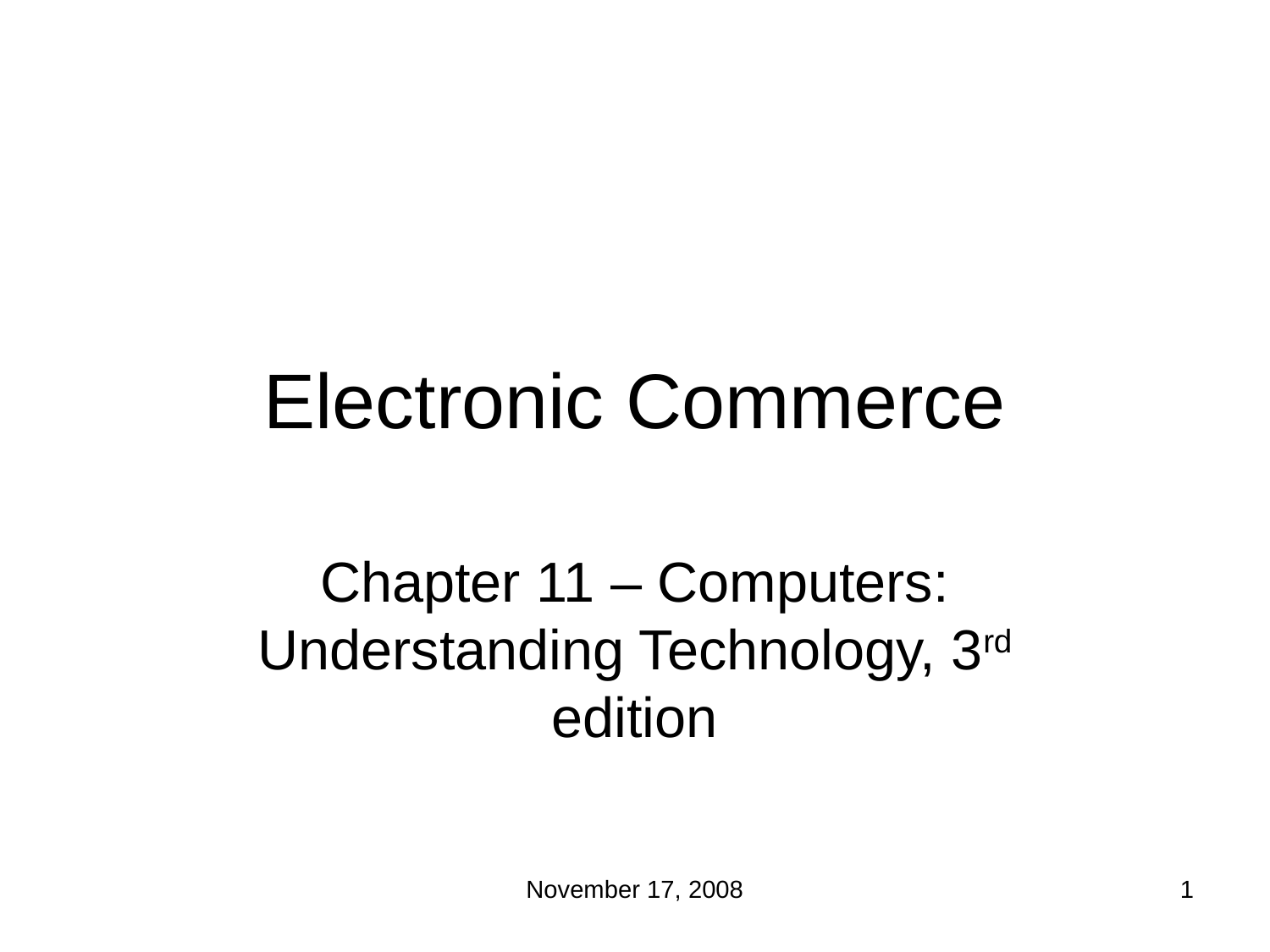

# Electronic Commerce
Chapter 11 – Computers: Understanding Technology, 3rd edition
November 17, 2008
1